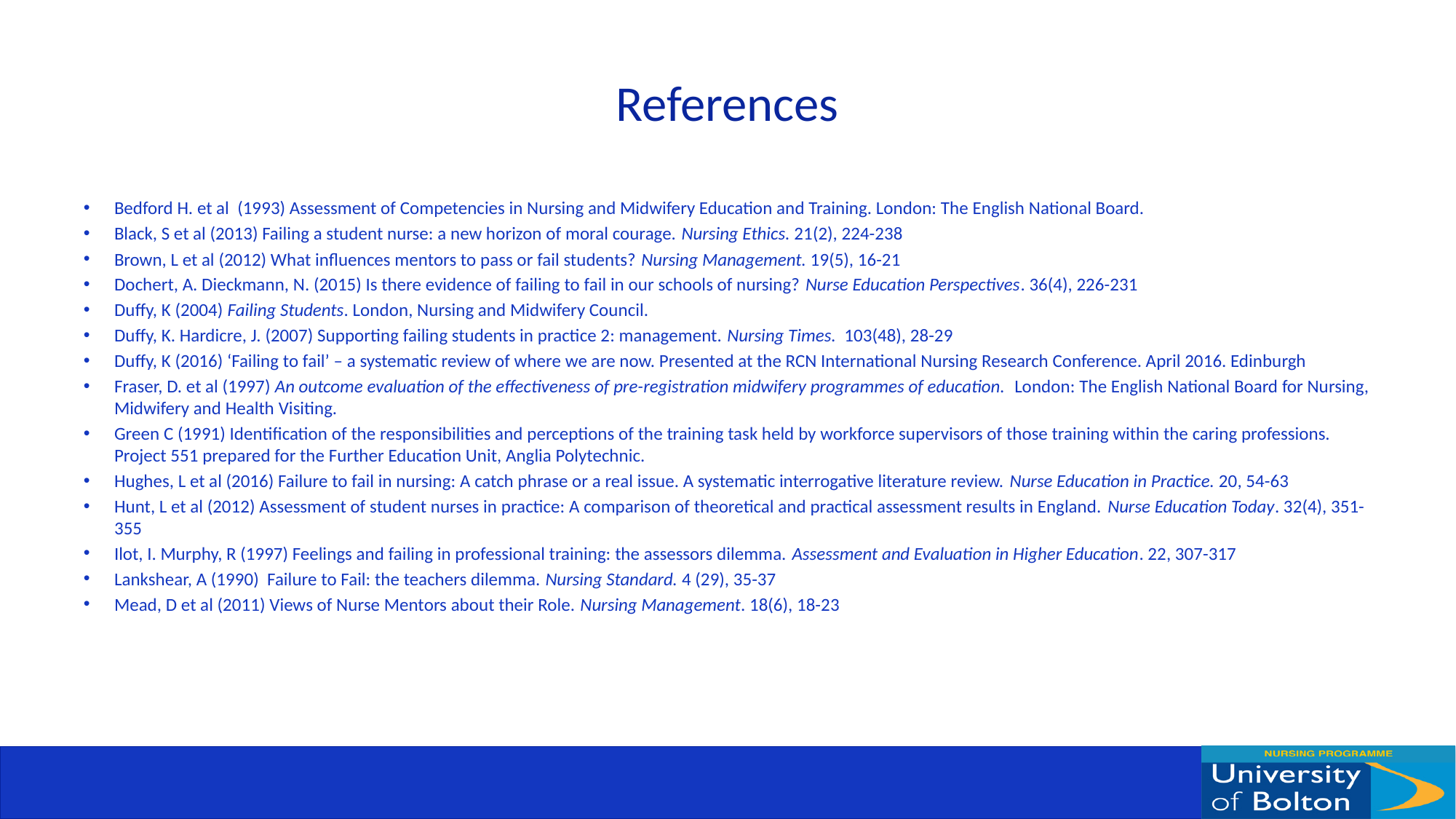

# References
Bedford H. et al  (1993) Assessment of Competencies in Nursing and Midwifery Education and Training. London: The English National Board.
Black, S et al (2013) Failing a student nurse: a new horizon of moral courage. Nursing Ethics. 21(2), 224-238
Brown, L et al (2012) What influences mentors to pass or fail students? Nursing Management. 19(5), 16-21
Dochert, A. Dieckmann, N. (2015) Is there evidence of failing to fail in our schools of nursing? Nurse Education Perspectives. 36(4), 226-231
Duffy, K (2004) Failing Students. London, Nursing and Midwifery Council.
Duffy, K. Hardicre, J. (2007) Supporting failing students in practice 2: management. Nursing Times.  103(48), 28-29
Duffy, K (2016) ‘Failing to fail’ – a systematic review of where we are now. Presented at the RCN International Nursing Research Conference. April 2016. Edinburgh
Fraser, D. et al (1997) An outcome evaluation of the effectiveness of pre-registration midwifery programmes of education.  London: The English National Board for Nursing, Midwifery and Health Visiting.
Green C (1991) Identification of the responsibilities and perceptions of the training task held by workforce supervisors of those training within the caring professions. Project 551 prepared for the Further Education Unit, Anglia Polytechnic.
Hughes, L et al (2016) Failure to fail in nursing: A catch phrase or a real issue. A systematic interrogative literature review. Nurse Education in Practice. 20, 54-63
Hunt, L et al (2012) Assessment of student nurses in practice: A comparison of theoretical and practical assessment results in England. Nurse Education Today. 32(4), 351-355
Ilot, I. Murphy, R (1997) Feelings and failing in professional training: the assessors dilemma. Assessment and Evaluation in Higher Education. 22, 307-317
Lankshear, A (1990)  Failure to Fail: the teachers dilemma. Nursing Standard. 4 (29), 35-37
Mead, D et al (2011) Views of Nurse Mentors about their Role. Nursing Management. 18(6), 18-23